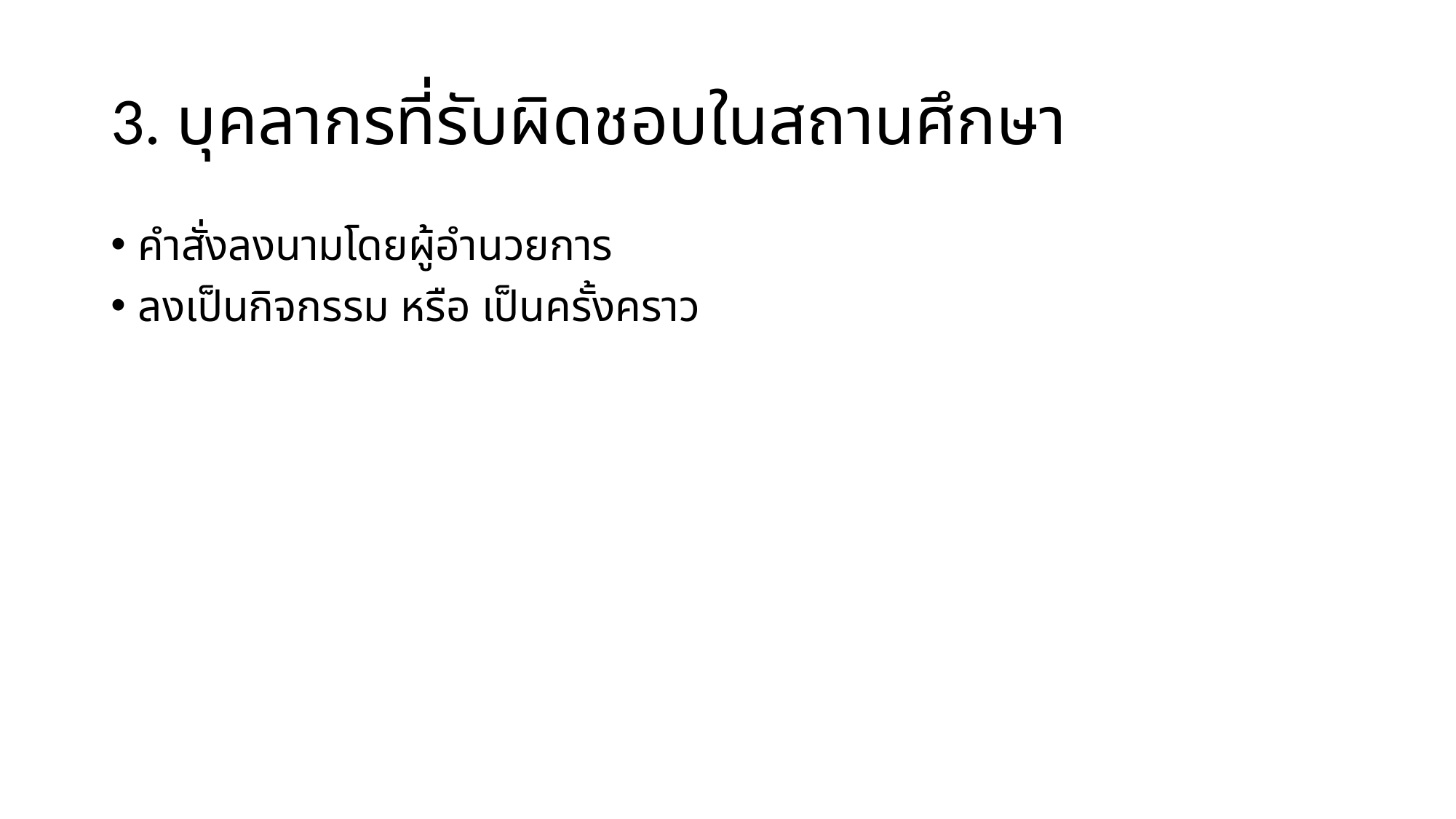

# 3. บุคลากรที่รับผิดชอบในสถานศึกษา
คำสั่งลงนามโดยผู้อำนวยการ
ลงเป็นกิจกรรม หรือ เป็นครั้งคราว